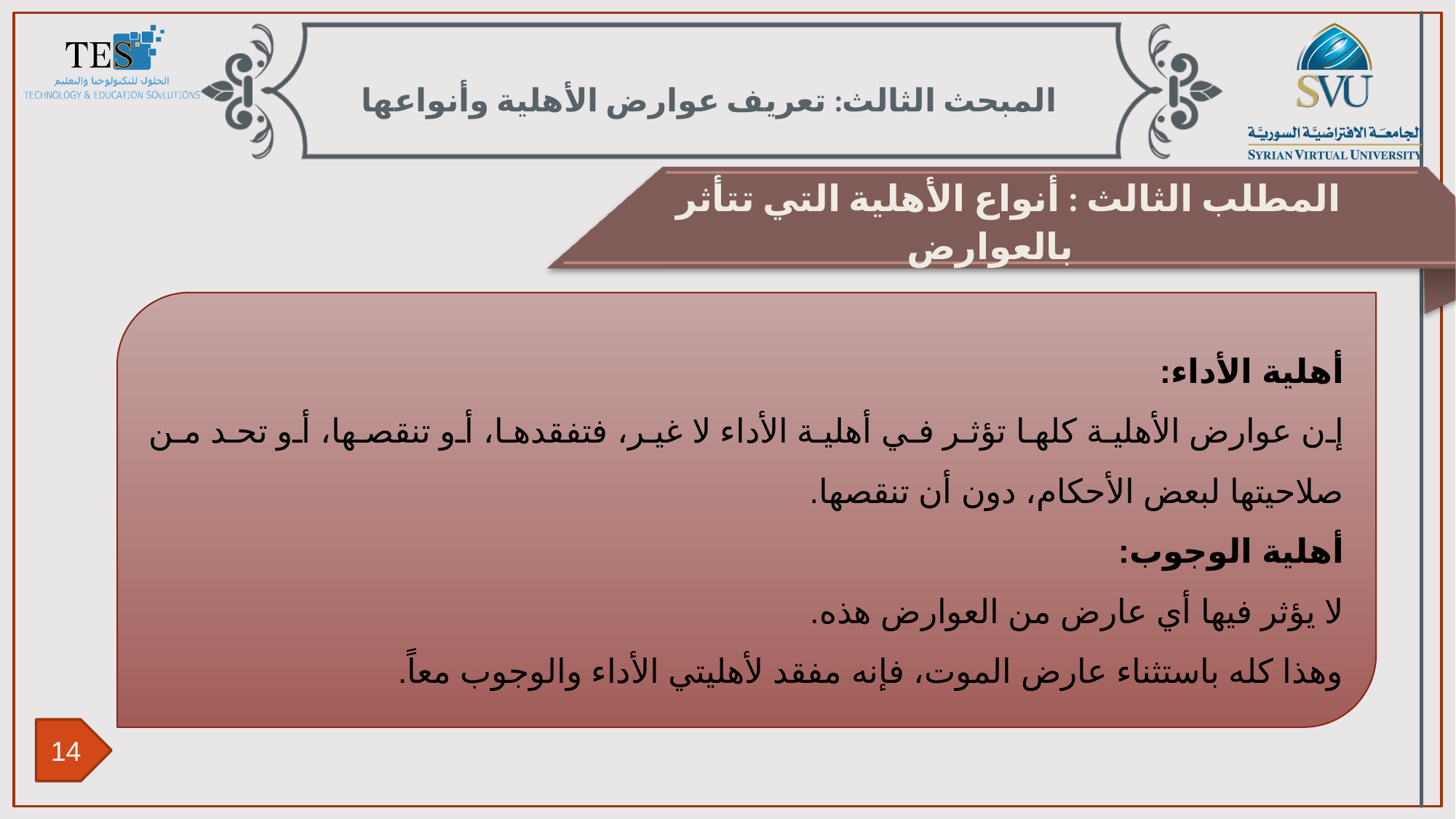

المبحث الثالث: تعريف عوارض الأهلية وأنواعها
المطلب الثالث : أنواع الأهلية التي تتأثر بالعوارض
أهلية الأداء:
إن عوارض الأهلية كلها تؤثر في أهلية الأداء لا غير، فتفقدها، أو تنقصها، أو تحد من صلاحيتها لبعض الأحكام، دون أن تنقصها.
أهلية الوجوب:
لا يؤثر فيها أي عارض من العوارض هذه.
وهذا كله باستثناء عارض الموت، فإنه مفقد لأهليتي الأداء والوجوب معاً.